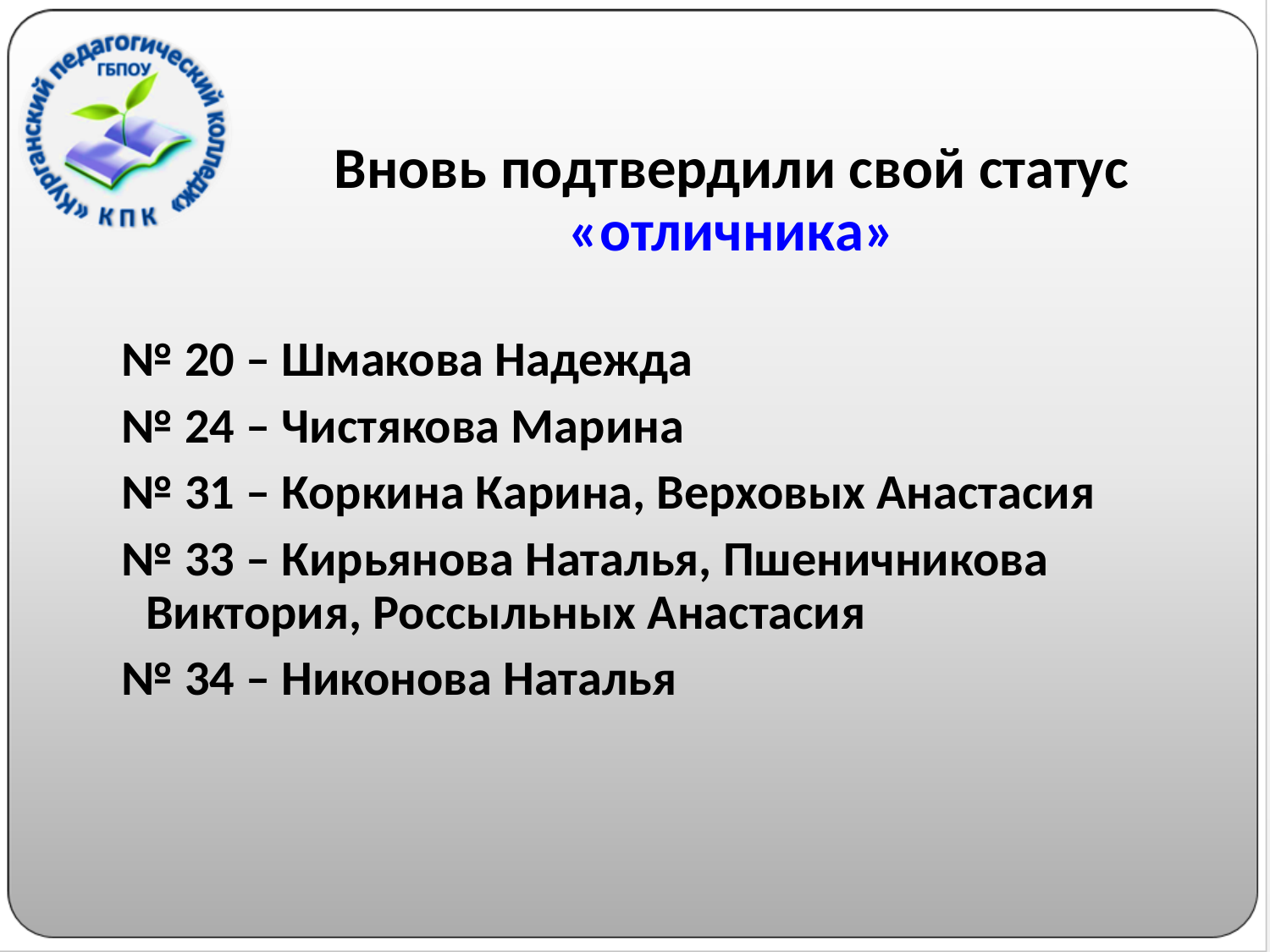

# Вновь подтвердили свой статус «отличника»
№ 20 – Шмакова Надежда
№ 24 – Чистякова Марина
№ 31 – Коркина Карина, Верховых Анастасия
№ 33 – Кирьянова Наталья, Пшеничникова Виктория, Россыльных Анастасия
№ 34 – Никонова Наталья